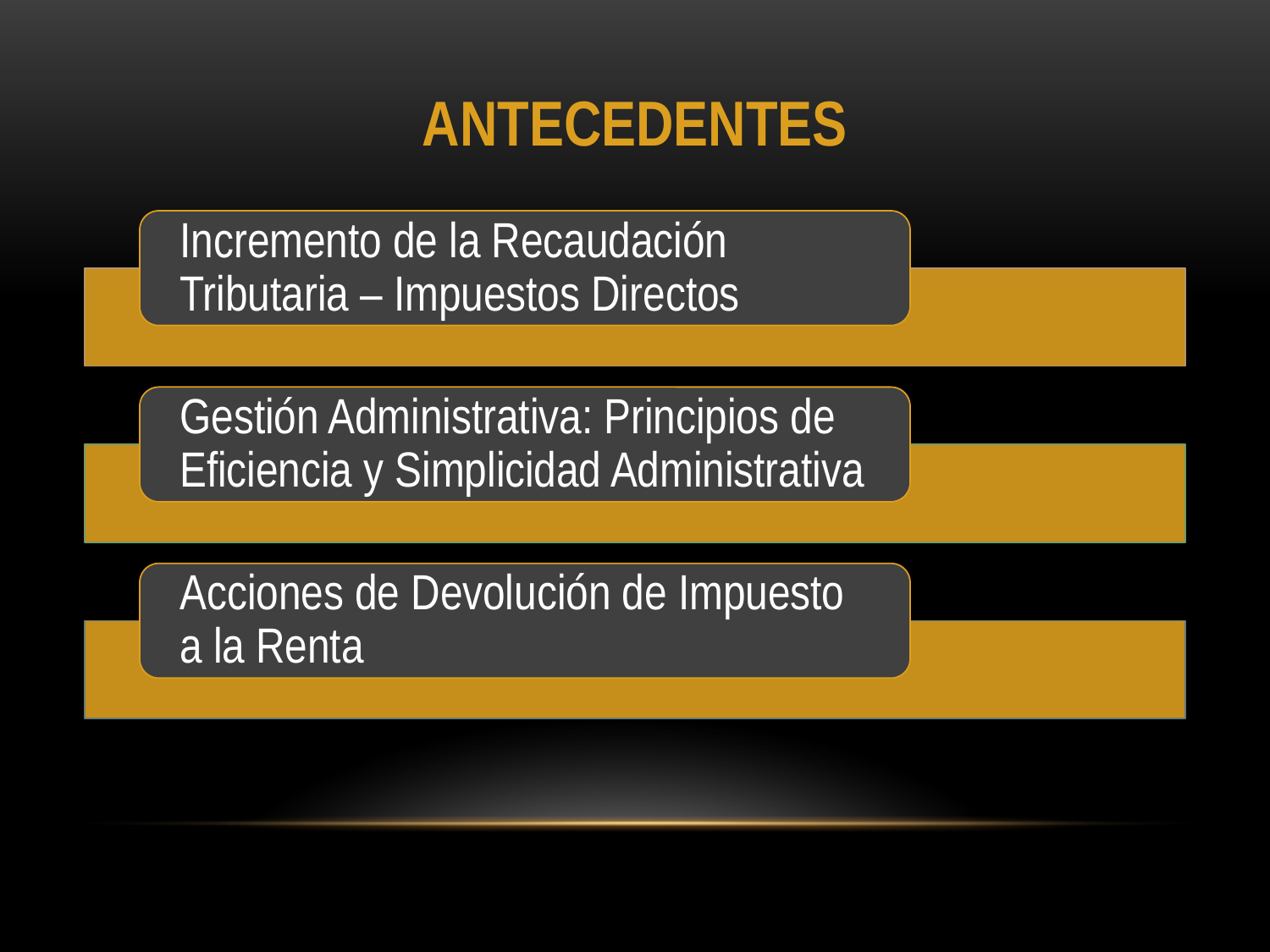

antecedentes
Incremento de la Recaudación Tributaria – Impuestos Directos
Gestión Administrativa: Principios de Eficiencia y Simplicidad Administrativa
Acciones de Devolución de Impuesto a la Renta